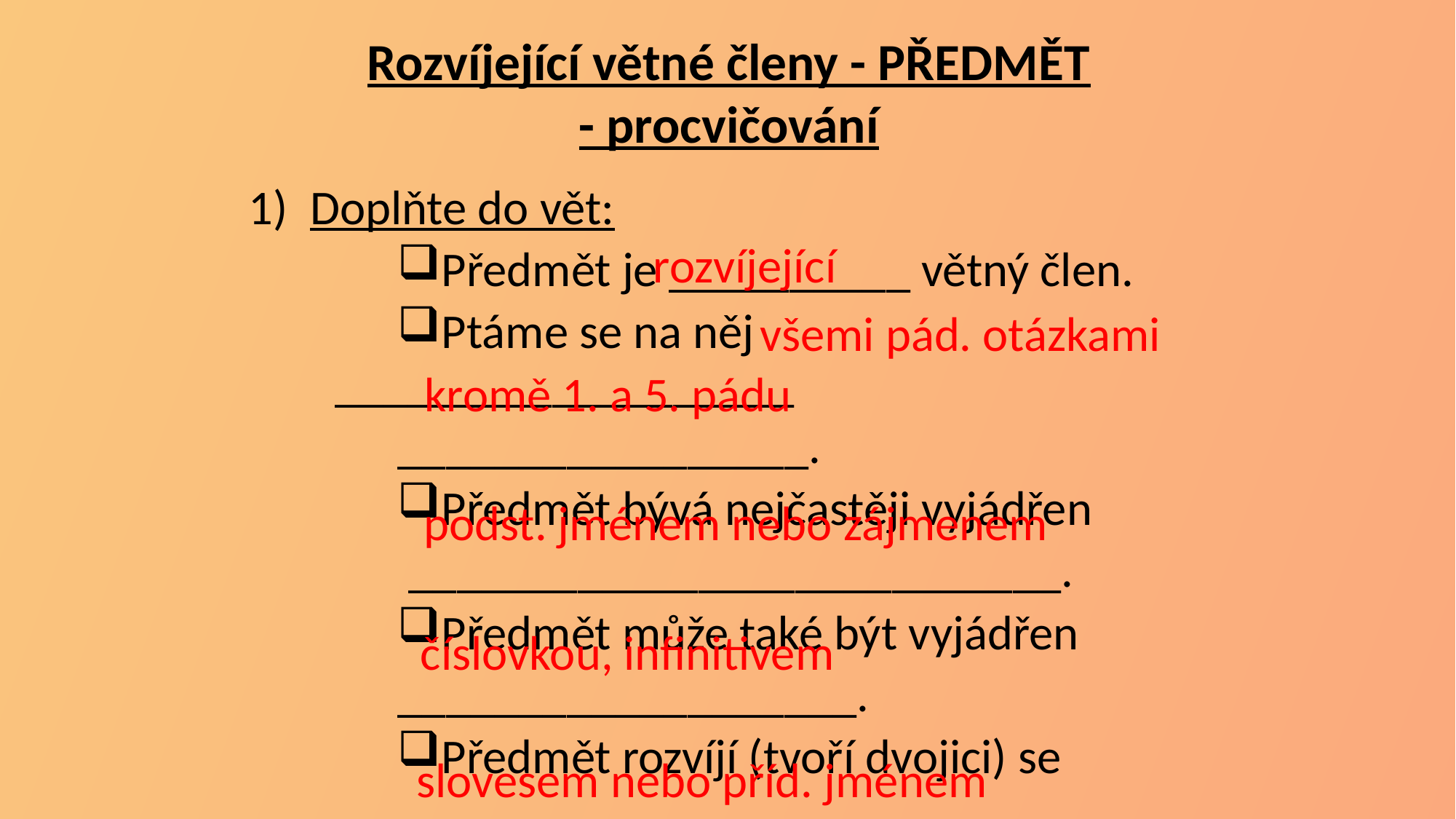

# Rozvíjející větné členy - PŘEDMĚT - procvičování
Doplňte do vět:
Předmět je __________ větný člen.
Ptáme se na něj ___________________
_________________.
Předmět bývá nejčastěji vyjádřen
 ___________________________.
Předmět může také být vyjádřen
___________________.
Předmět rozvíjí (tvoří dvojici) se
_________________________.

rozvíjející
všemi pád. otázkami
kromě 1. a 5. pádu

podst. jménem nebo zájmenem
číslovkou, infinitivem
slovesem nebo příd. jménem